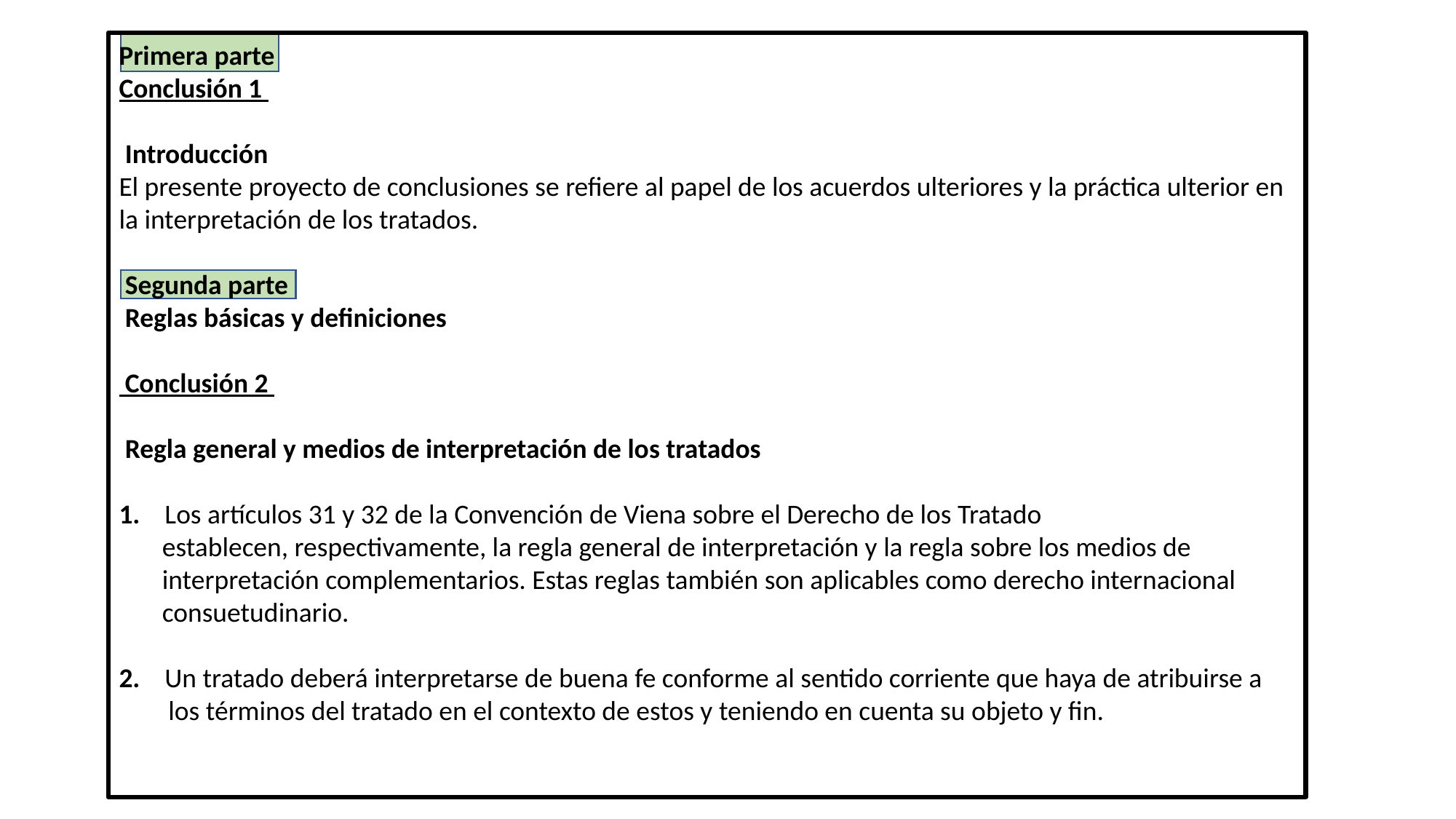

Conclusión 1

 Introducción
El presente proyecto de conclusiones se refiere al papel de los acuerdos ulteriores y la práctica ulterior en la interpretación de los tratados.

 Segunda parte
 Reglas básicas y definiciones

 Conclusión 2

 Regla general y medios de interpretación de los tratados

1.    Los artículos 31 y 32 de la Convención de Viena sobre el Derecho de los Tratado
       establecen, respectivamente, la regla general de interpretación y la regla sobre los medios de
       interpretación complementarios. Estas reglas también son aplicables como derecho internacional
       consuetudinario.

2.    Un tratado deberá interpretarse de buena fe conforme al sentido corriente que haya de atribuirse a
        los términos del tratado en el contexto de estos y teniendo en cuenta su objeto y fin.

Primera parte